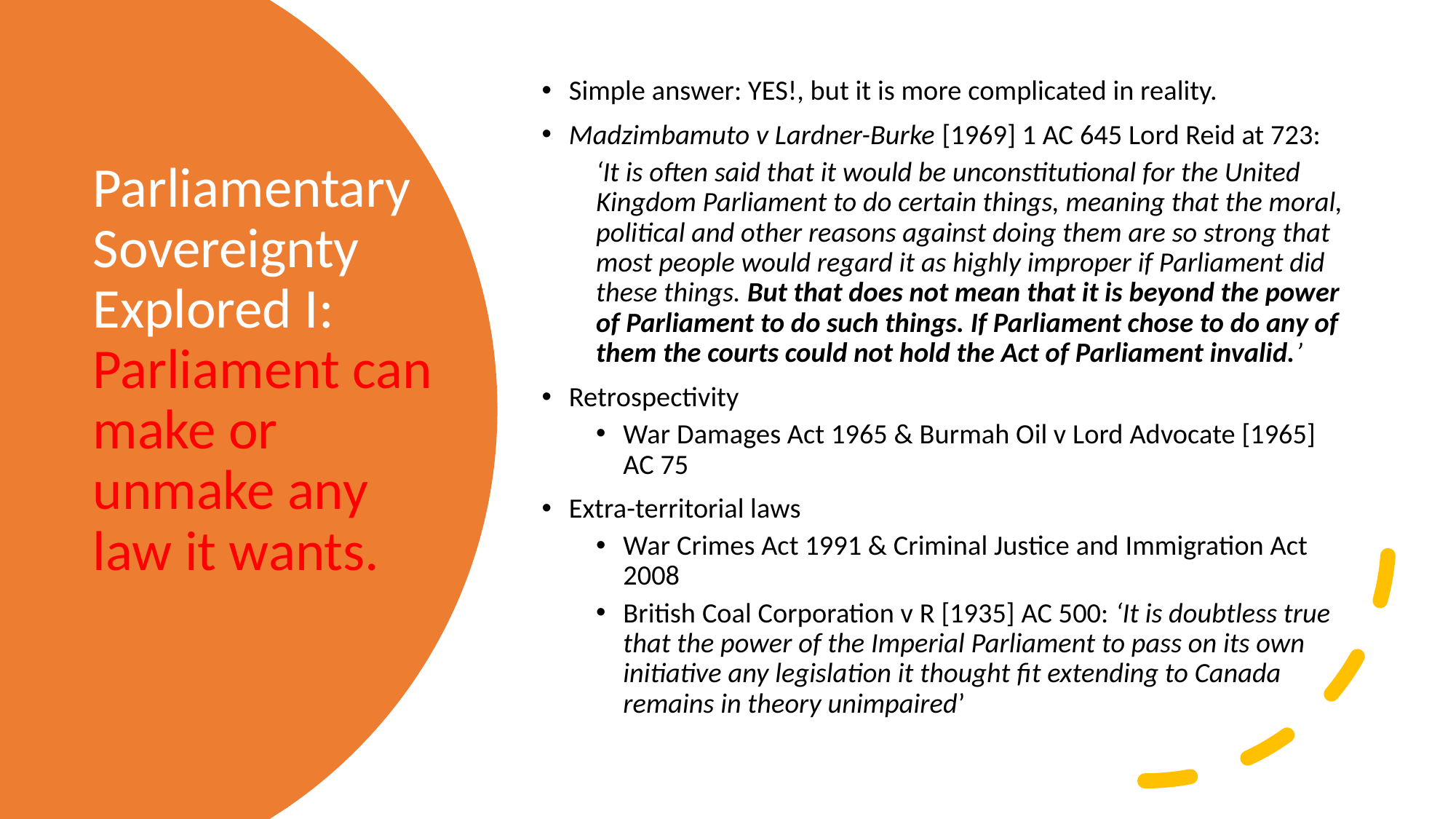

Simple answer: YES!, but it is more complicated in reality.
Madzimbamuto v Lardner-Burke [1969] 1 AC 645 Lord Reid at 723:
‘It is often said that it would be unconstitutional for the United Kingdom Parliament to do certain things, meaning that the moral, political and other reasons against doing them are so strong that most people would regard it as highly improper if Parliament did these things. But that does not mean that it is beyond the power of Parliament to do such things. If Parliament chose to do any of them the courts could not hold the Act of Parliament invalid.’
Retrospectivity
War Damages Act 1965 & Burmah Oil v Lord Advocate [1965] AC 75
Extra-territorial laws
War Crimes Act 1991 & Criminal Justice and Immigration Act 2008
British Coal Corporation v R [1935] AC 500: ‘It is doubtless true that the power of the Imperial Parliament to pass on its own initiative any legislation it thought fit extending to Canada remains in theory unimpaired’

# Parliamentary Sovereignty Explored I: Parliament can make or unmake any law it wants.